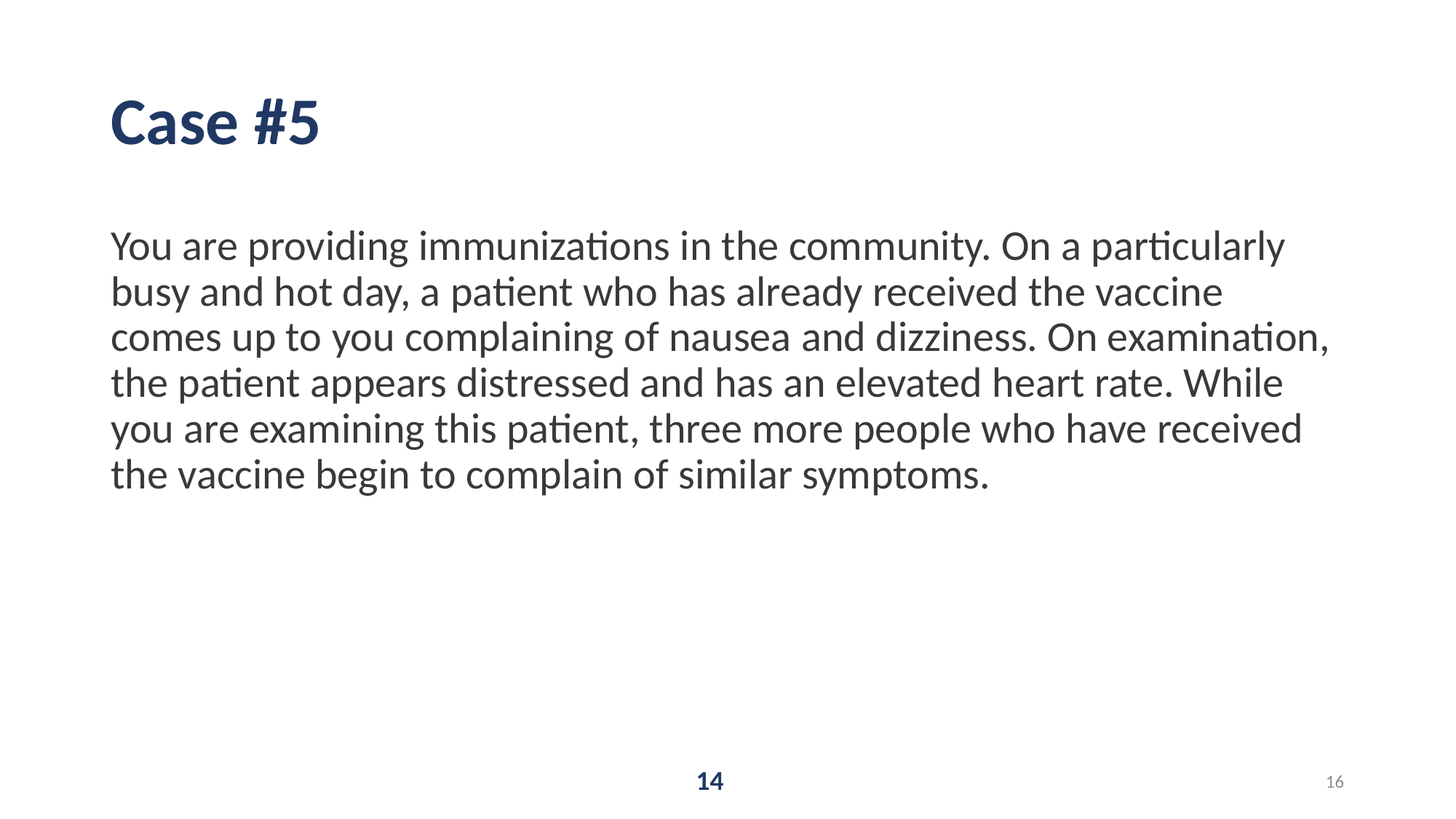

# Case #5
You are providing immunizations in the community. On a particularly busy and hot day, a patient who has already received the vaccine comes up to you complaining of nausea and dizziness. On examination, the patient appears distressed and has an elevated heart rate. While you are examining this patient, three more people who have received the vaccine begin to complain of similar symptoms.
14
16